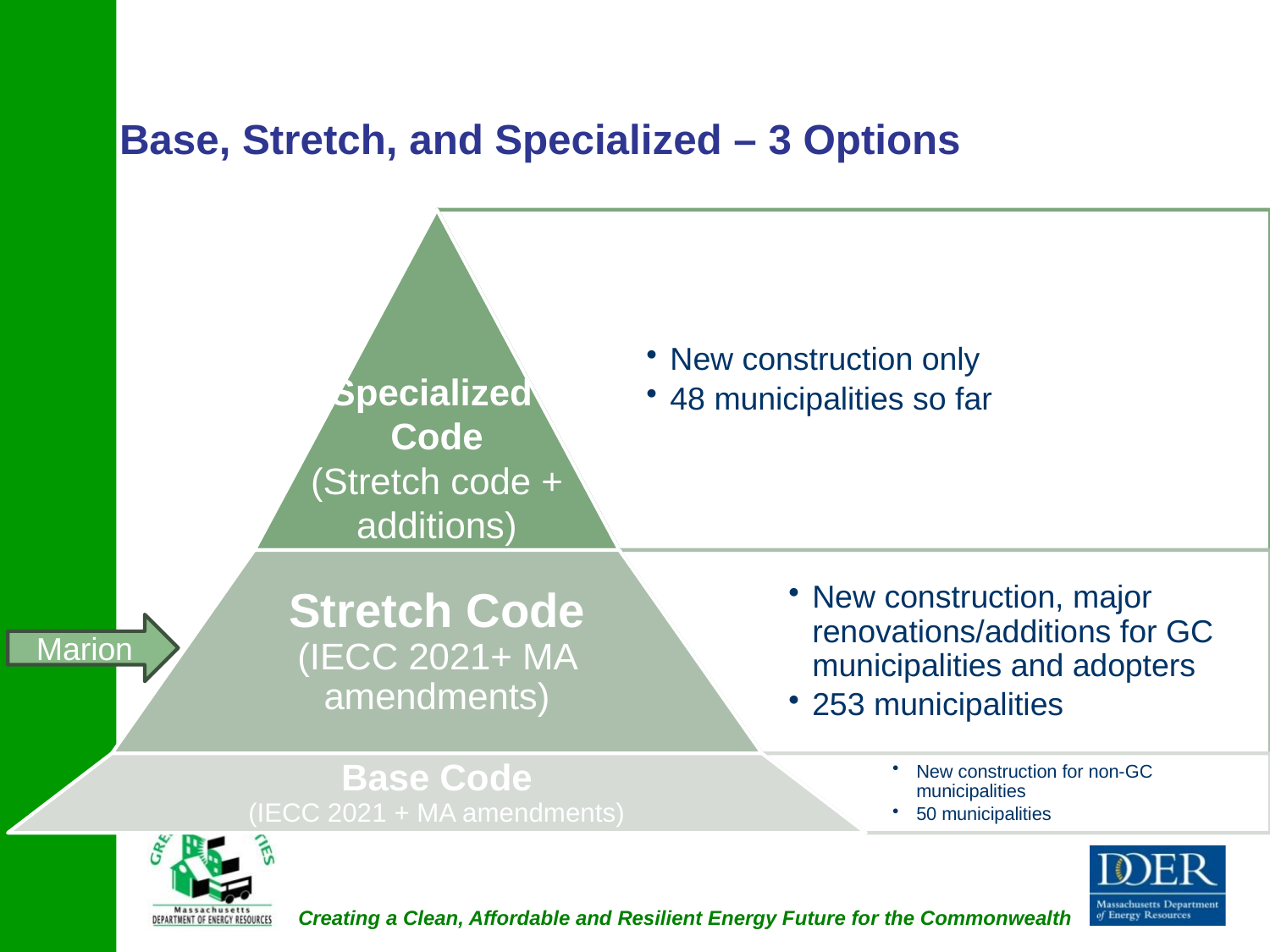

Base, Stretch, and Specialized – 3 Options
New construction only
48 municipalities so far
Specialized
Code
(Stretch code + additions)
New construction, major renovations/additions for GC municipalities and adopters
253 municipalities
Stretch Code
(IECC 2021+ MA amendments)
Base Code
(IECC 2021 + MA amendments)
New construction for non-GC municipalities
50 municipalities
Marion